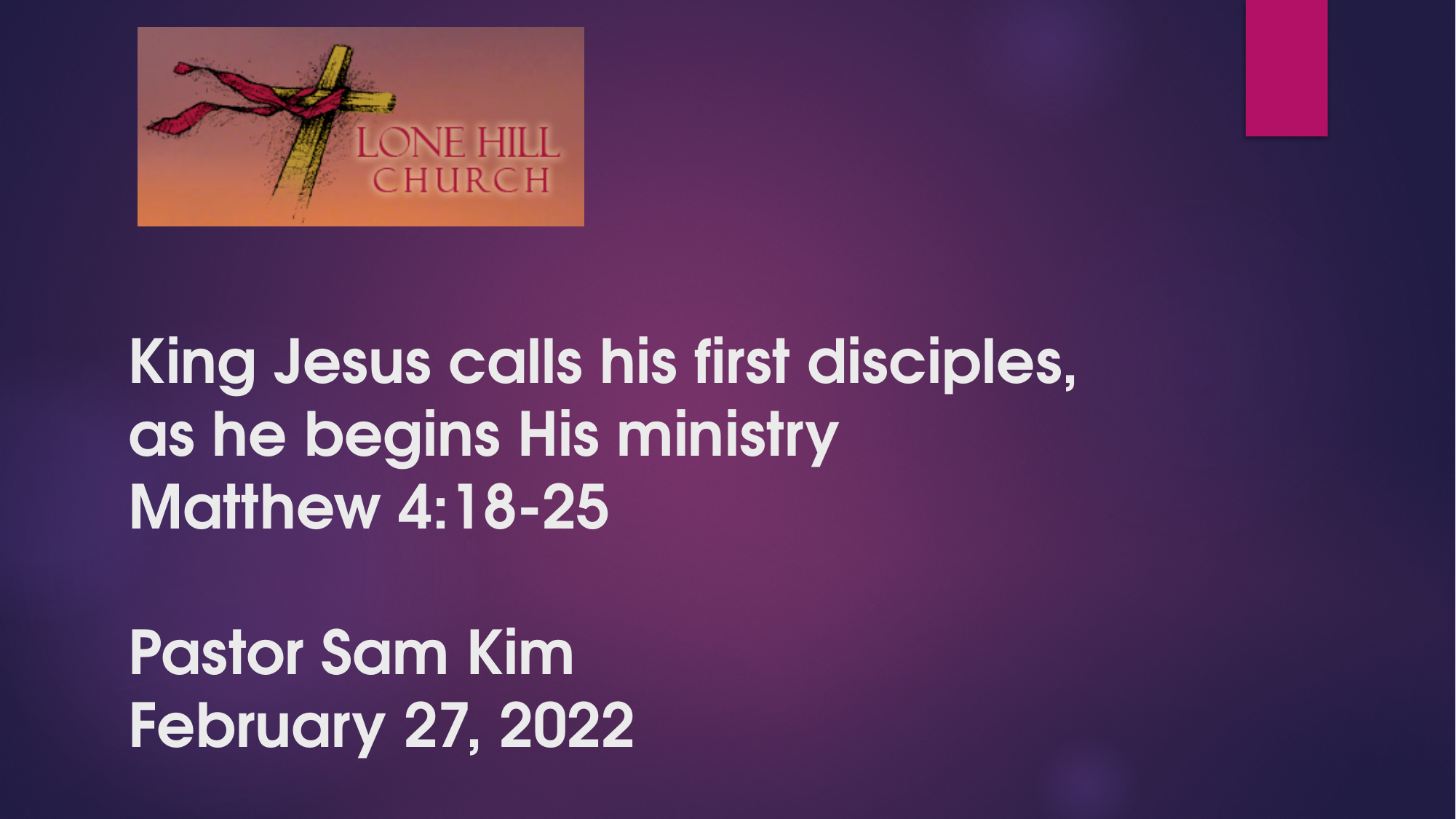

# King Jesus calls his first disciples, as he begins His ministry Matthew 4:18-25 Pastor Sam Kim February 27, 2022